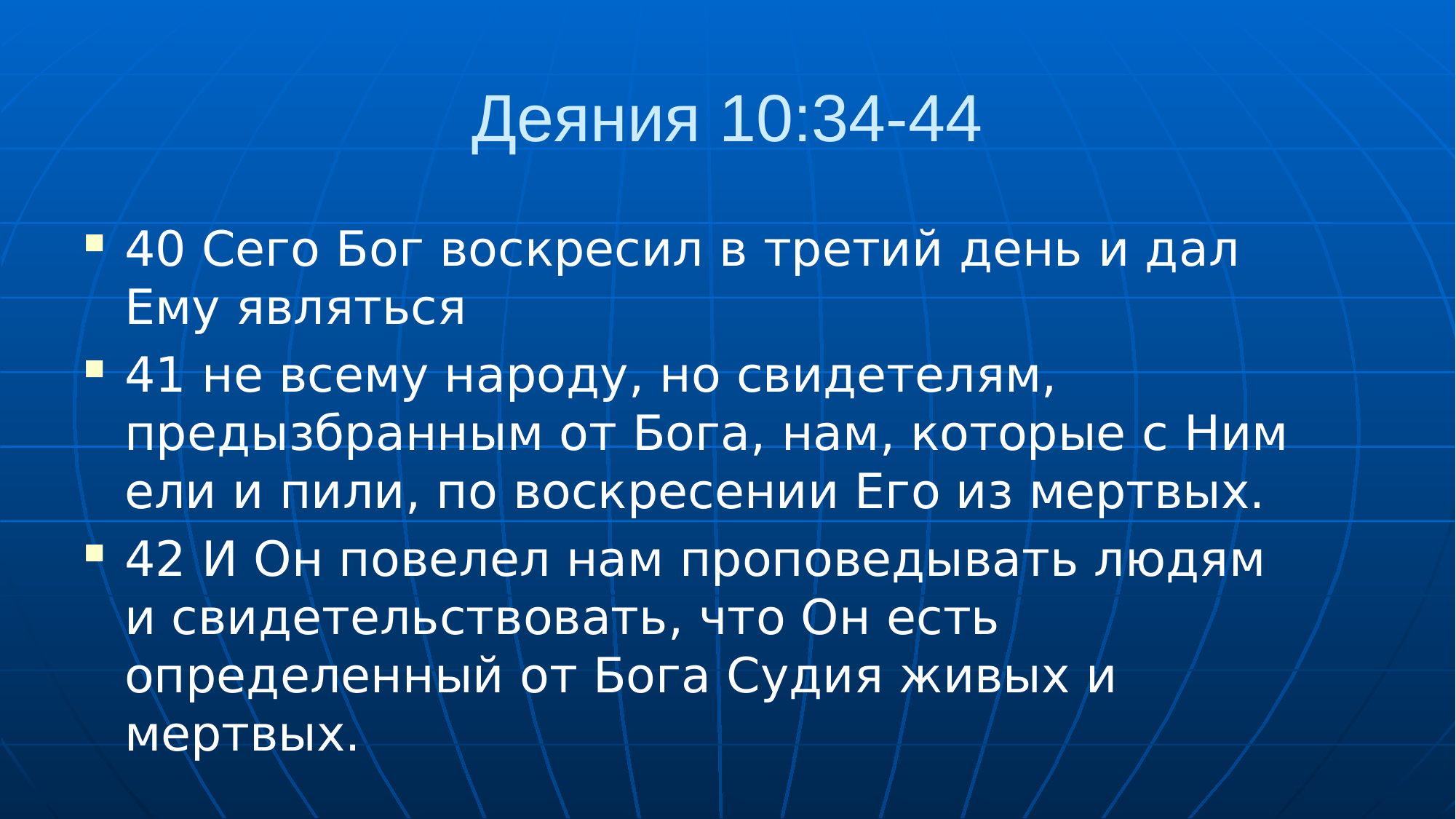

# Деяния 10:34-44
40 Сего Бог воскресил в третий день и дал Ему являться
41 не всему народу, но свидетелям, предызбранным от Бога, нам, которые с Ним ели и пили, по воскресении Его из мертвых.
42 И Он повелел нам проповедывать людям и свидетельствовать, что Он есть определенный от Бога Судия живых и мертвых.